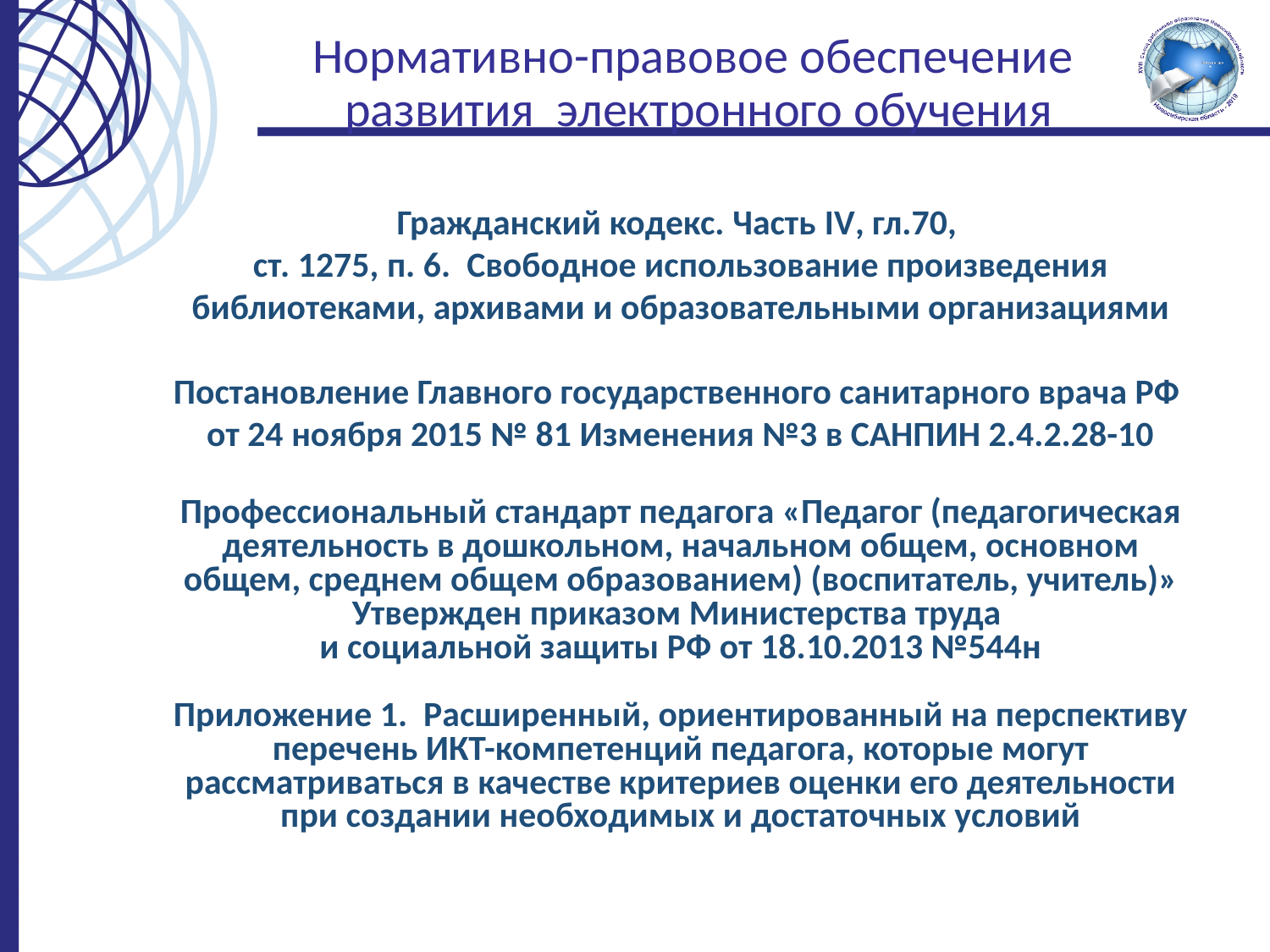

# Нормативно-правовое обеспечение развития  электронного обучения

Гражданский кодекс. Часть IV, гл.70,
ст. 1275, п. 6.  Свободное использование произведения библиотеками, архивами и образовательными организациями

Постановление Главного государственного санитарного врача РФ
от 24 ноября 2015 № 81 Изменения №3 в САНПИН 2.4.2.28-10

Профессиональный стандарт педагога «Педагог (педагогическая деятельность в дошкольном, начальном общем, основном общем, среднем общем образованием) (воспитатель, учитель)»
Утвержден приказом Министерства труда
и социальной защиты РФ от 18.10.2013 №544н

Приложение 1.  Расширенный, ориентированный на перспективу перечень ИКТ-компетенций педагога, которые могут рассматриваться в качестве критериев оценки его деятельности при создании необходимых и достаточных условий